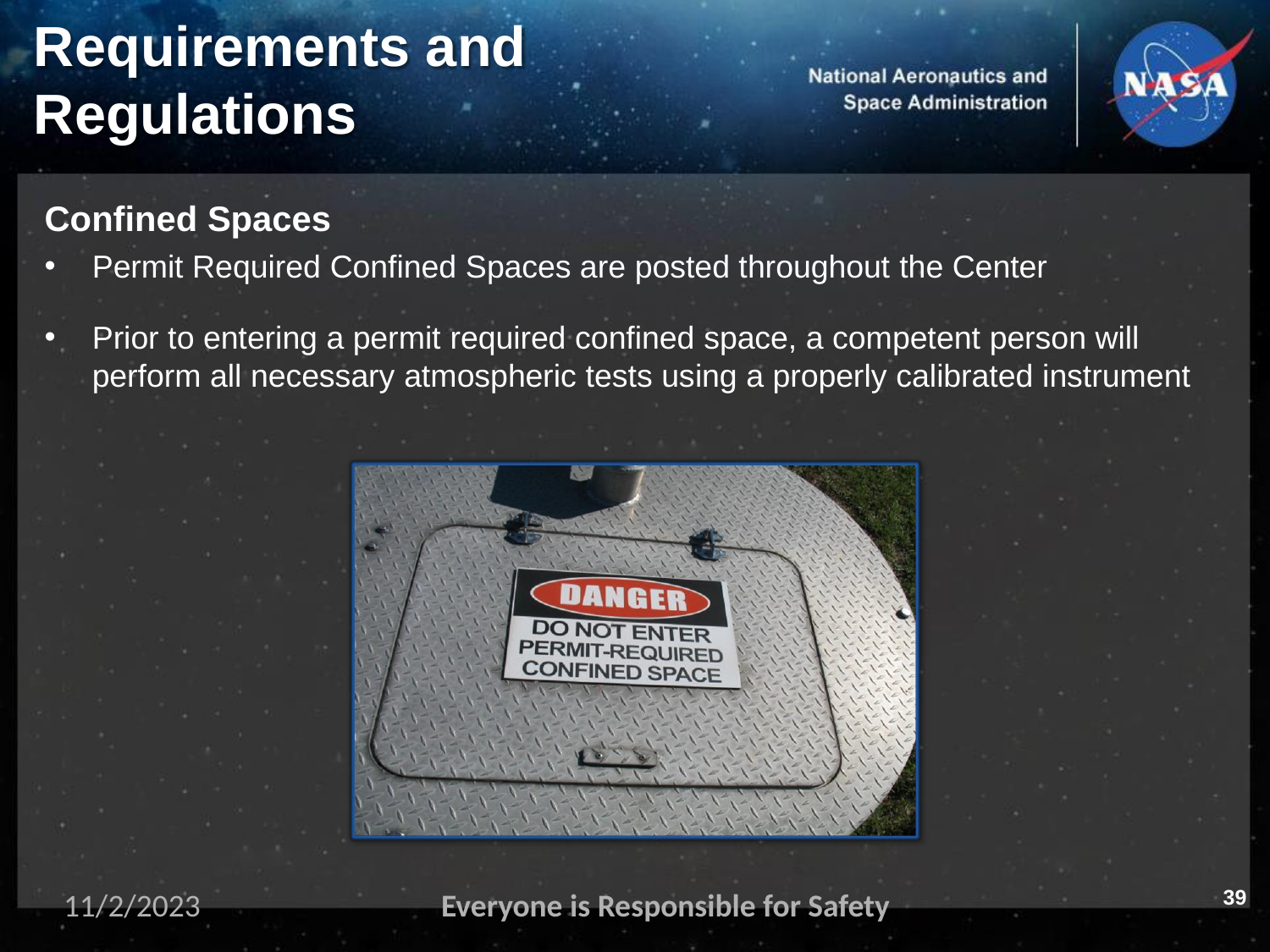

# Requirements and
Regulations

Confined Spaces
Permit Required Confined Spaces are posted throughout the Center

Prior to entering a permit required confined space, a competent person will perform all necessary atmospheric tests using a properly calibrated instrument

39
11/2/2023
Everyone is Responsible for Safety